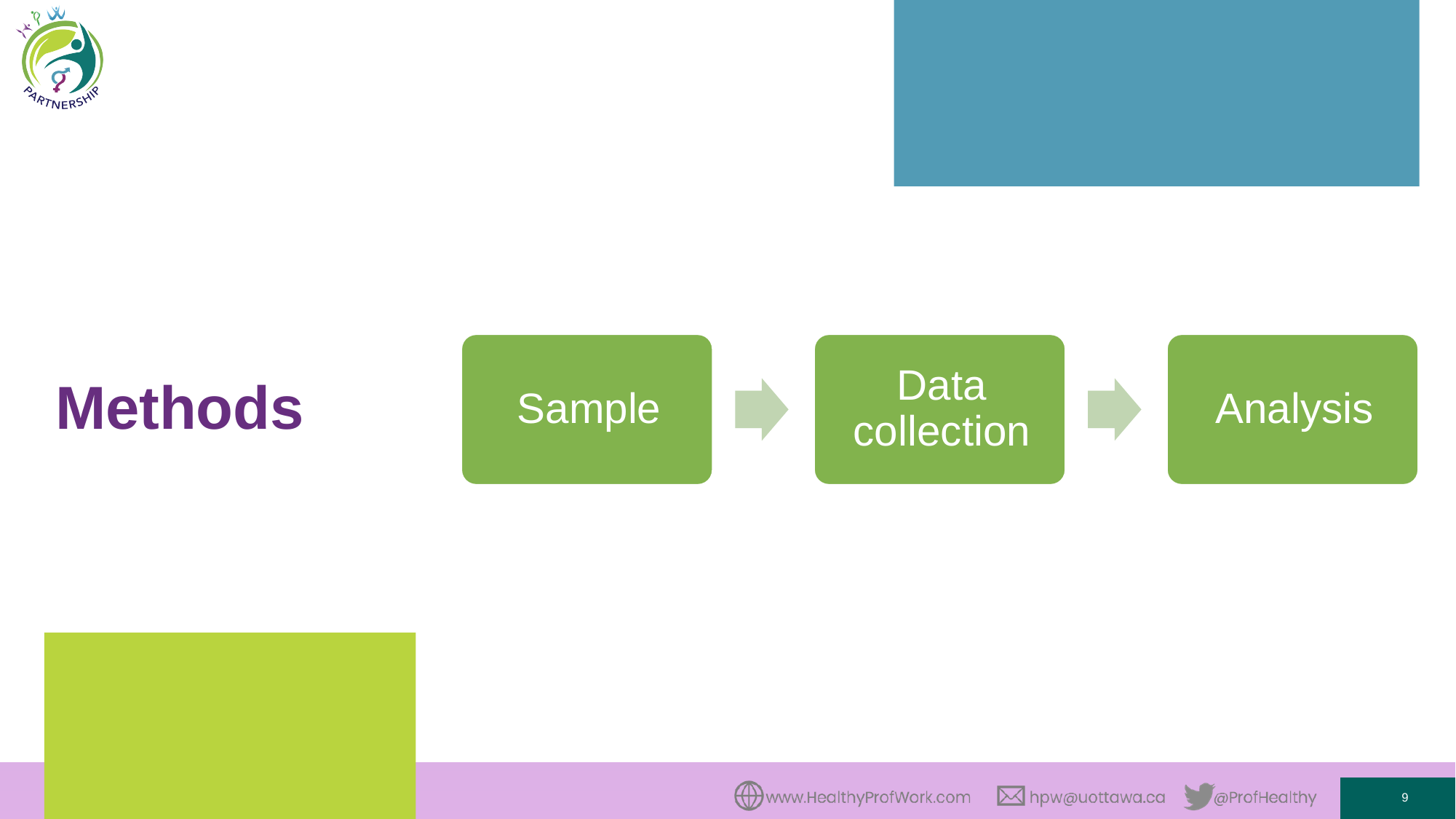

# Methods
Sample

Data collection

Analysis
9